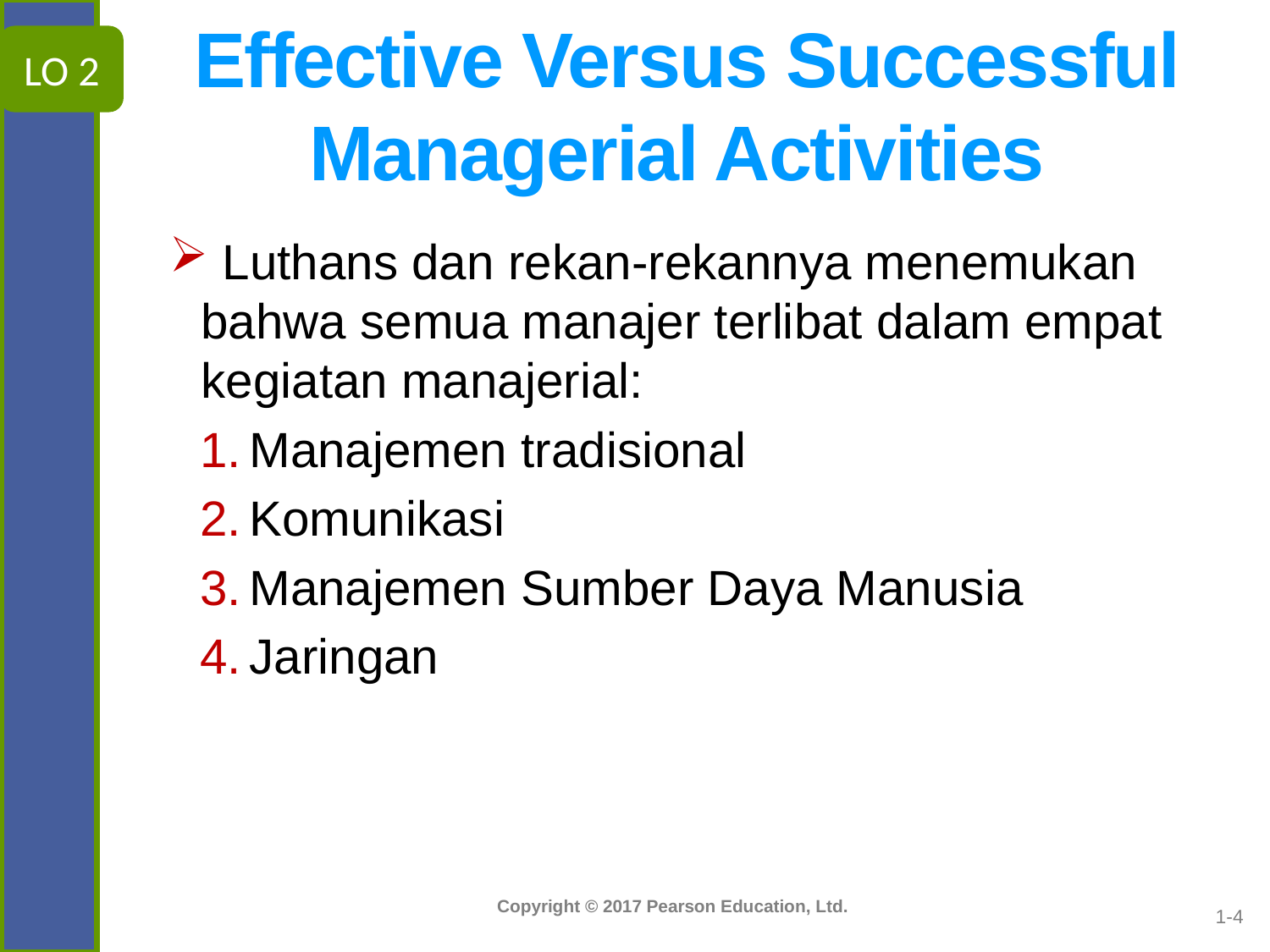

# Effective Versus Successful Managerial Activities
LO 2
 Luthans dan rekan-rekannya menemukan bahwa semua manajer terlibat dalam empat kegiatan manajerial:
Manajemen tradisional
Komunikasi
Manajemen Sumber Daya Manusia
Jaringan
1-4